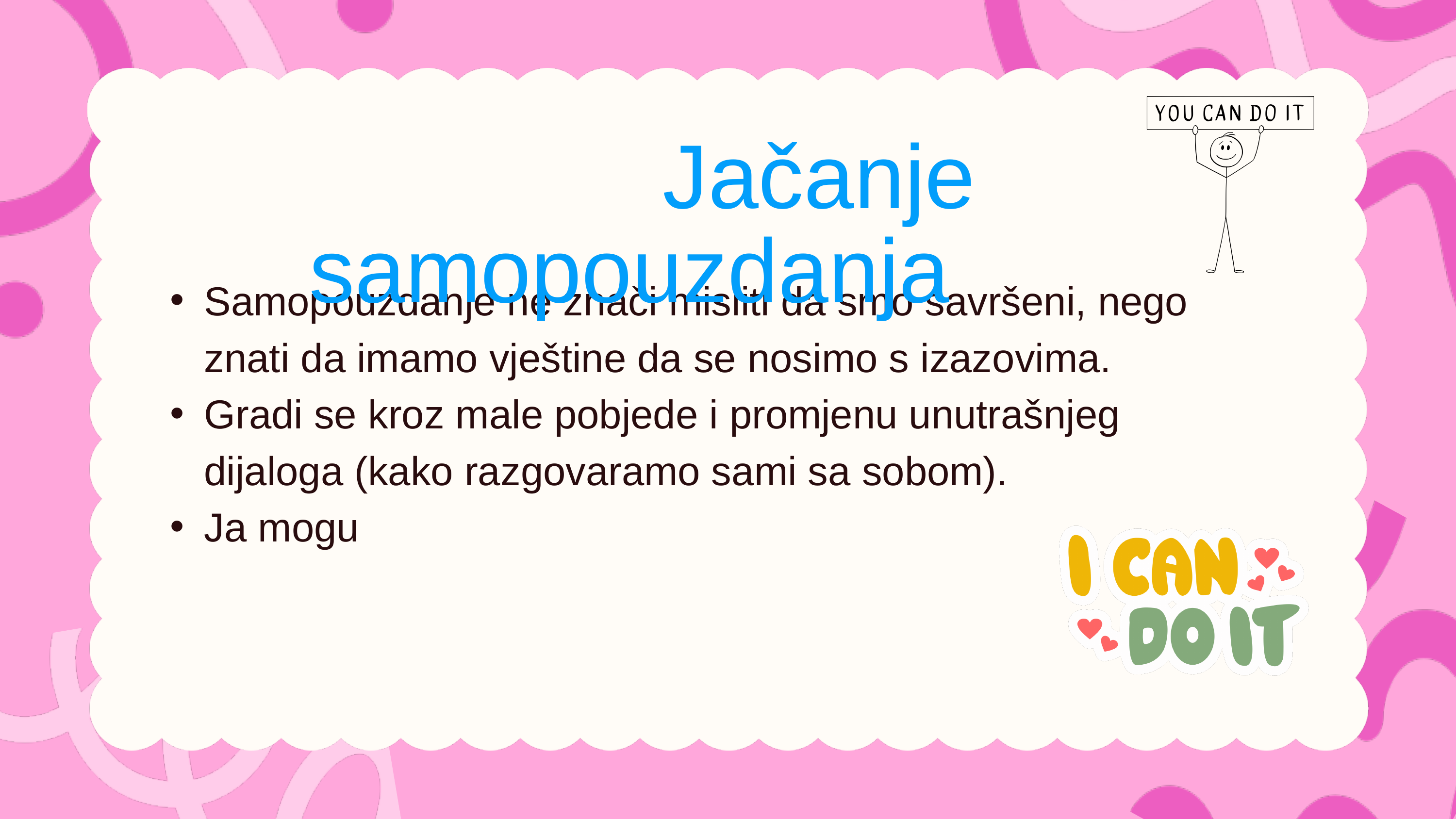

Jačanje samopouzdanja
Samopouzdanje ne znači misliti da smo savršeni, nego znati da imamo vještine da se nosimo s izazovima.
Gradi se kroz male pobjede i promjenu unutrašnjeg dijaloga (kako razgovaramo sami sa sobom).
Ja mogu